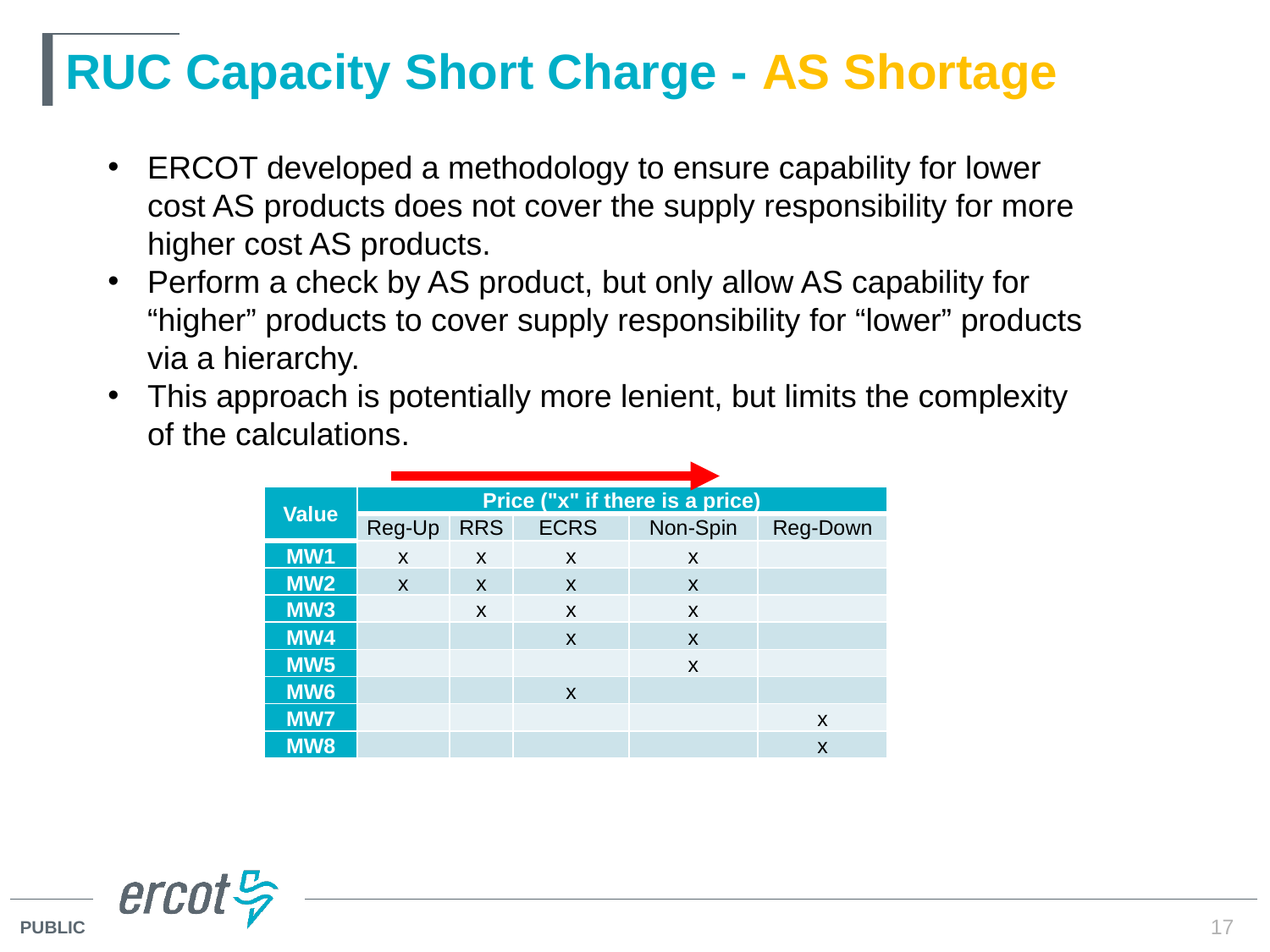

# RUC Capacity Short Charge - AS Shortage
ERCOT developed a methodology to ensure capability for lower cost AS products does not cover the supply responsibility for more higher cost AS products.
Perform a check by AS product, but only allow AS capability for “higher” products to cover supply responsibility for “lower” products via a hierarchy.
This approach is potentially more lenient, but limits the complexity of the calculations.

| Value | Price ("x" if there is a price) |  |  |  |  |
| --- | --- | --- | --- | --- | --- |
|  | Reg-Up | RRS | ECRS | Non-Spin | Reg-Down |
| MW1 | x | x | x | x |  |
| MW2 | x | x | x | x |  |
| MW3 |  | x | x | x |  |
| MW4 |  |  | x | x |  |
| MW5 |  |  |  | x |  |
| MW6 |  |  | x |  |  |
| MW7 |  |  |  |  | x |
| MW8 |  |  |  |  | x |
17